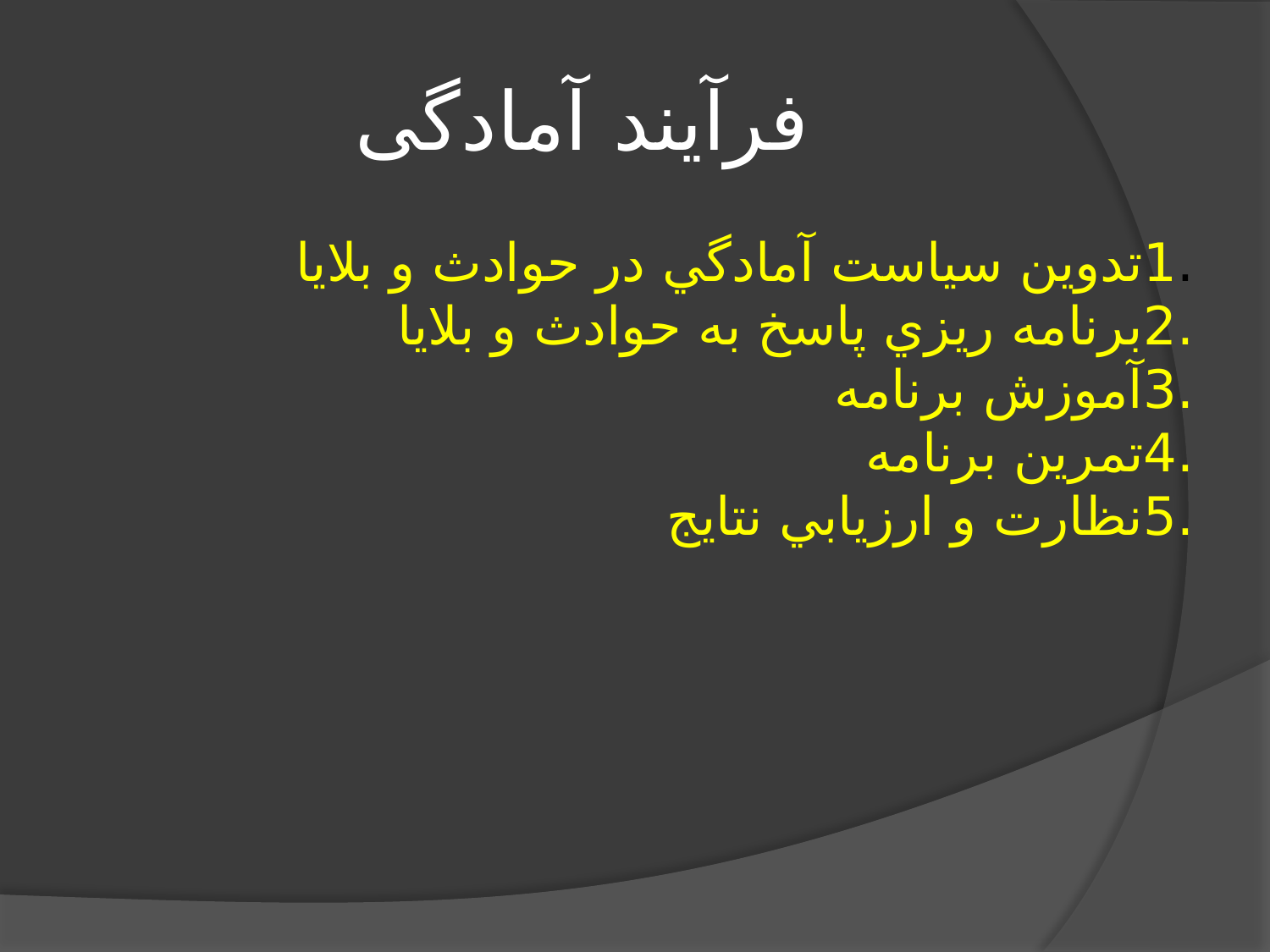

# فرآیند آمادگی
.1تدوین سياست آمادگي در حوادث و بلایا
.2برنامه ریزي پاسخ به حوادث و بلایا
.3آموزش برنامه
.4تمرین برنامه
.5نظارت و ارزیابي نتایج